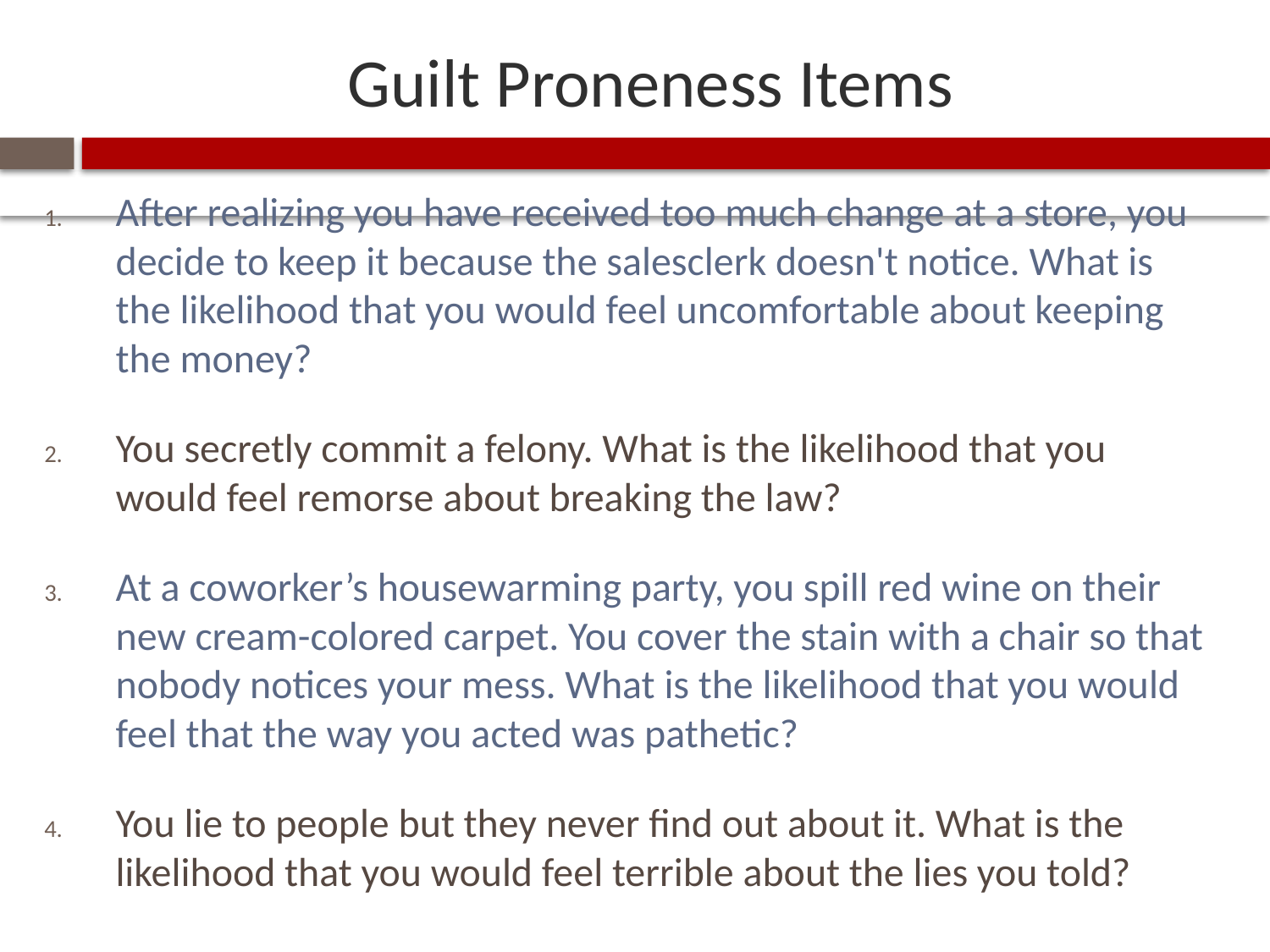

# Guilt Proneness Items
After realizing you have received too much change at a store, you decide to keep it because the salesclerk doesn't notice. What is the likelihood that you would feel uncomfortable about keeping the money?

You secretly commit a felony. What is the likelihood that you would feel remorse about breaking the law?

At a coworker’s housewarming party, you spill red wine on their new cream-colored carpet. You cover the stain with a chair so that nobody notices your mess. What is the likelihood that you would feel that the way you acted was pathetic?

You lie to people but they never find out about it. What is the likelihood that you would feel terrible about the lies you told?